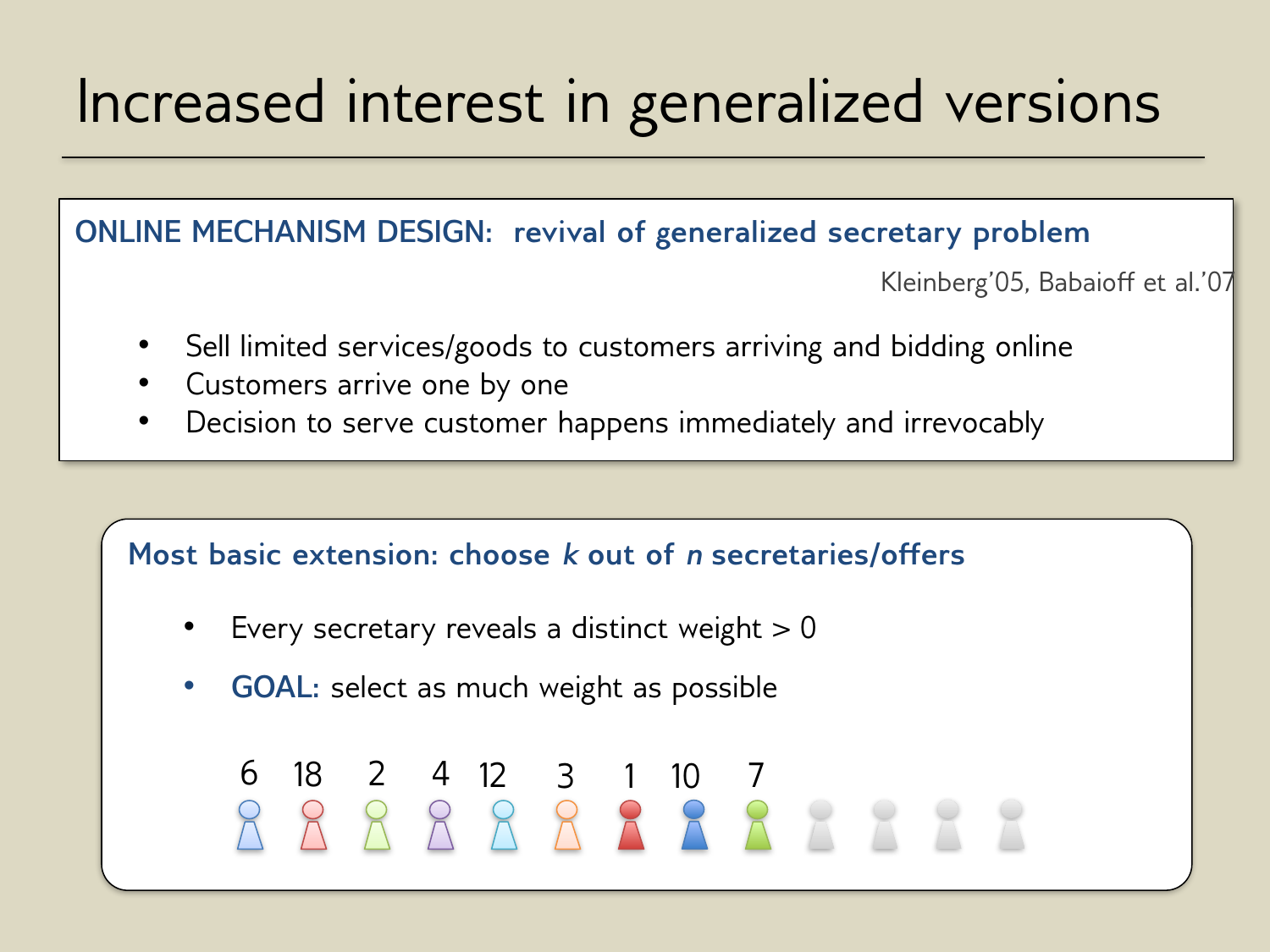

# Increased interest in generalized versions

ONLINE MECHANISM DESIGN:  revival of generalized secretary problem

Sell limited services/goods to customers arriving and bidding online
Customers arrive one by one
Decision to serve customer happens immediately and irrevocably
Kleinberg’05, Babaioff et al.’07

Most basic extension: choose k out of n secretaries/offers
Every secretary reveals a distinct weight > 0
GOAL: select as much weight as possible

6
4
2
18
12
7
10
1
3